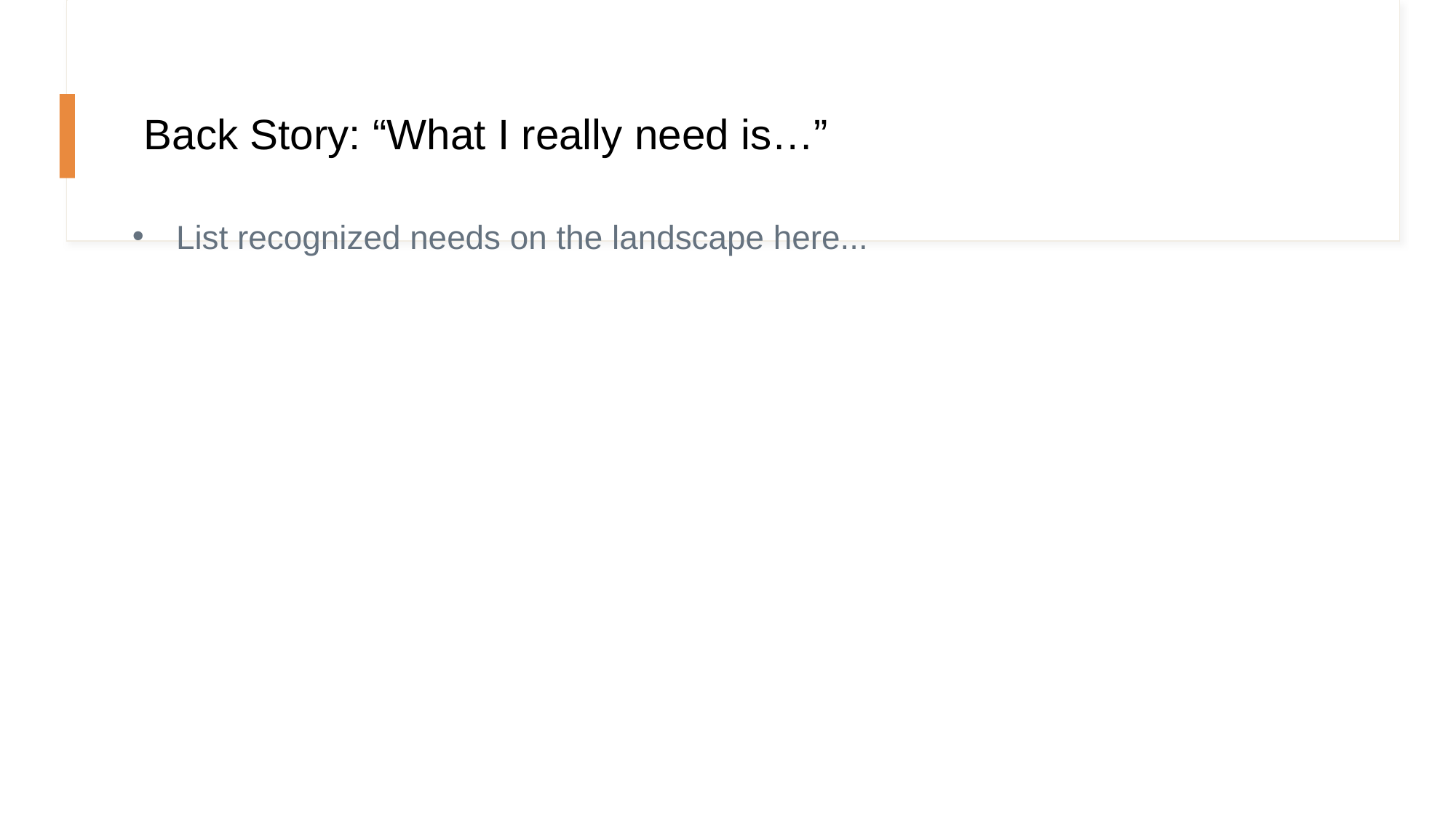

# Back Story: “What I really need is…”
List recognized needs on the landscape here...